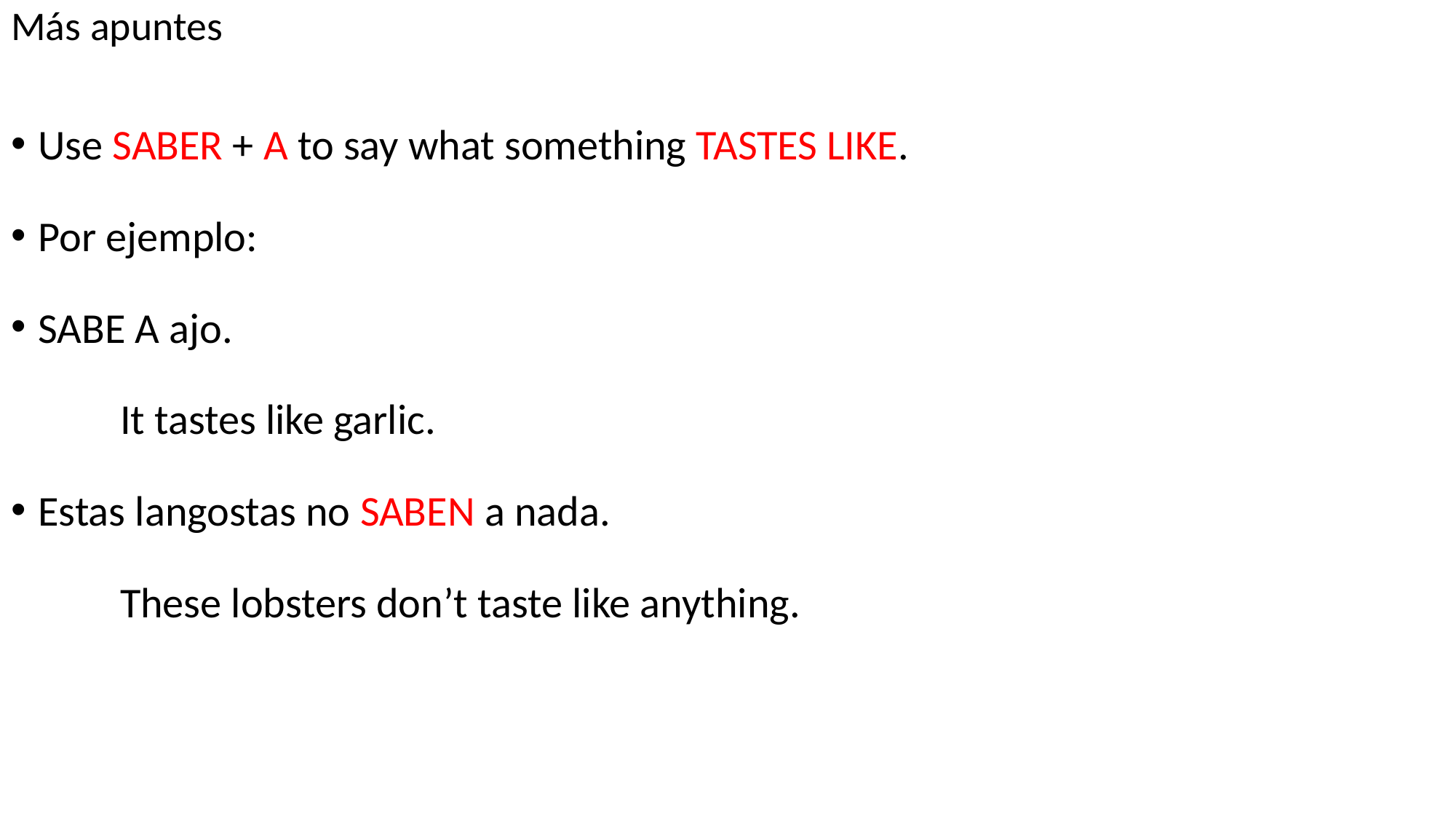

# Más apuntes
Use SABER + A to say what something TASTES LIKE.
Por ejemplo:
SABE A ajo.
	It tastes like garlic.
Estas langostas no SABEN a nada.
	These lobsters don’t taste like anything.